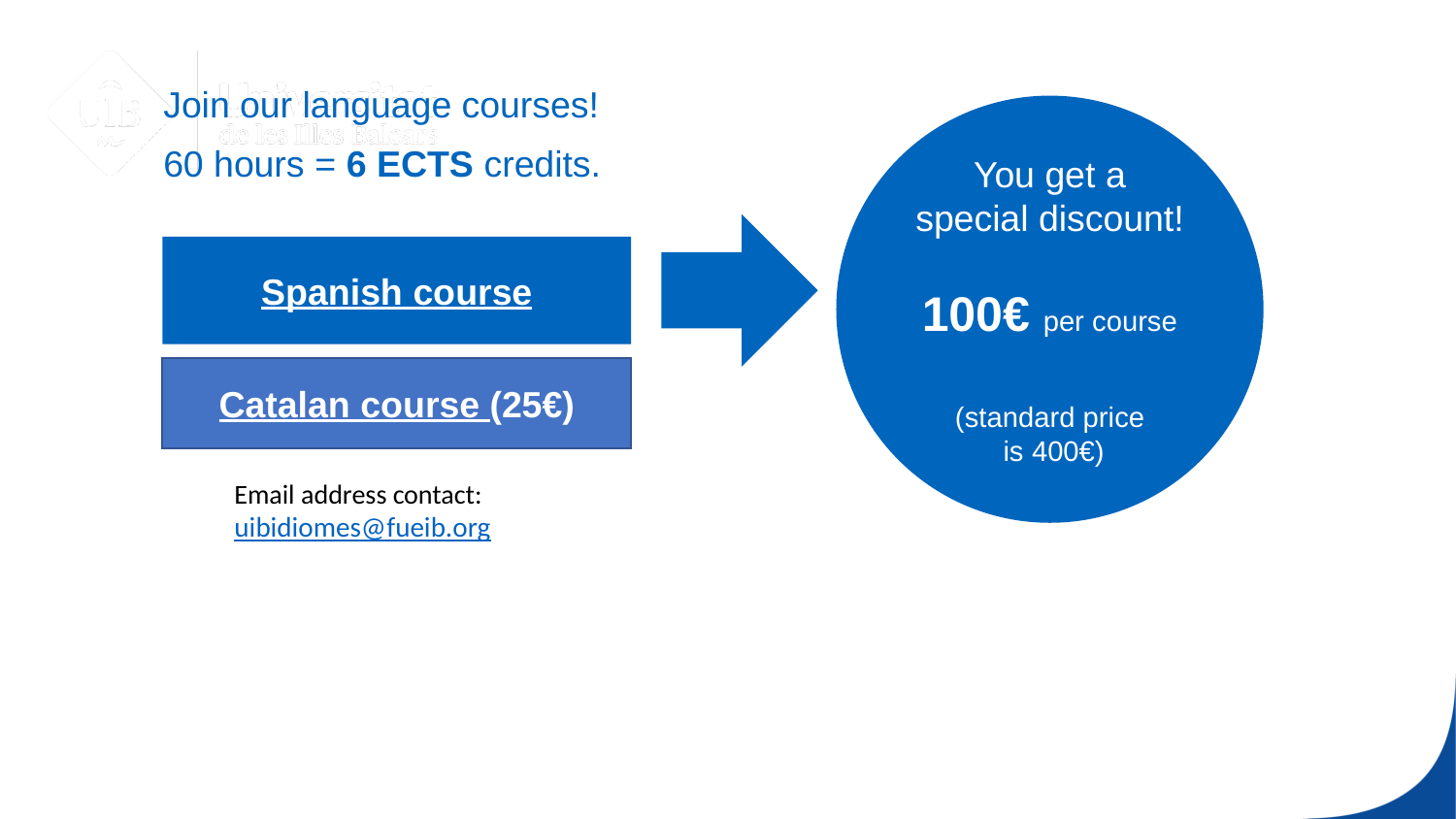

Join our language courses!
60 hours = 6 ECTS credits..
You get a special discount!

100€ per course

(standard price
 is 400€)

Spanish course
Catalan course (25€)

Email address contact:
uibidiomes@fueib.org